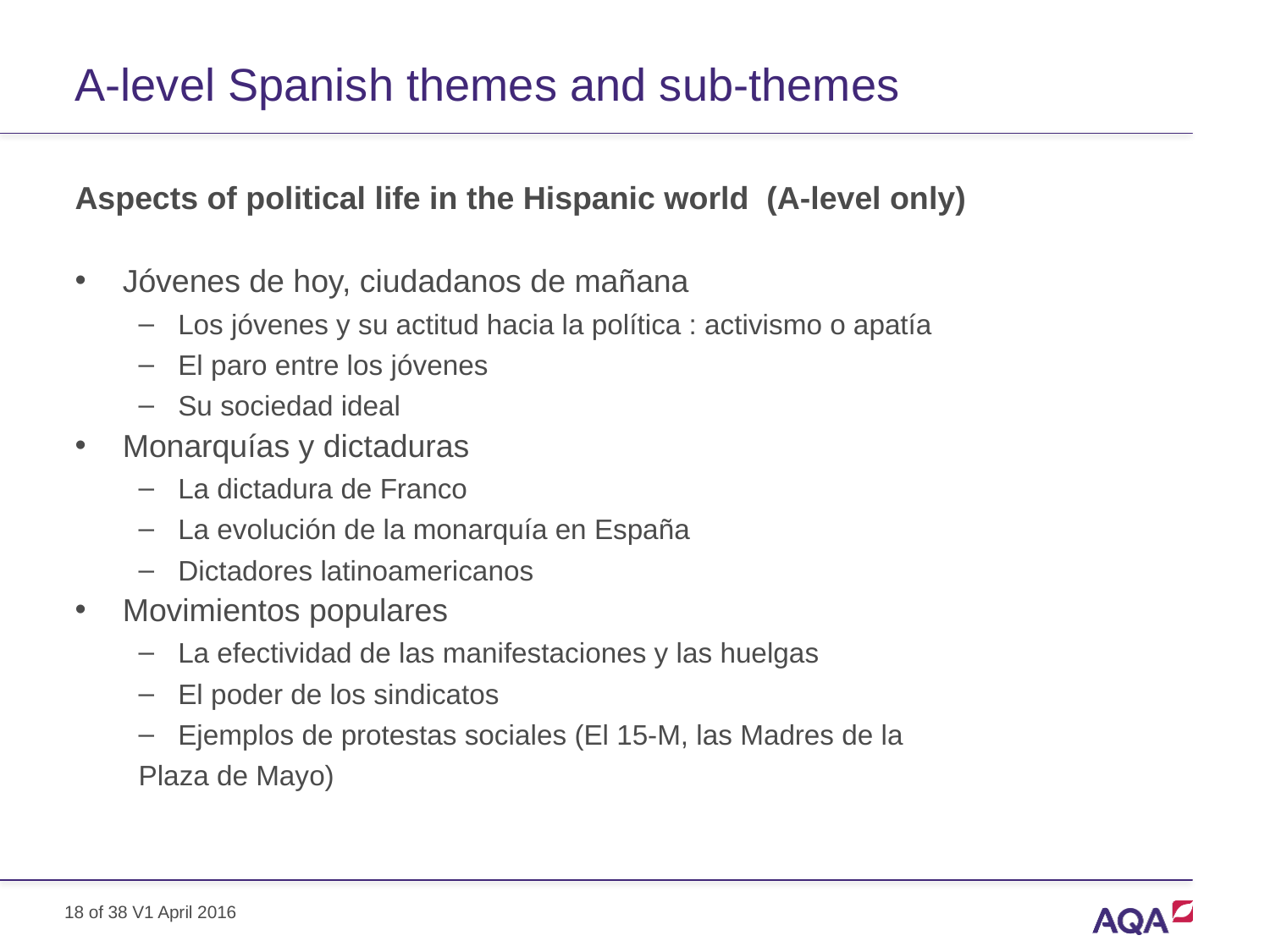

# A-level Spanish themes and sub-themes
Aspects of political life in the Hispanic world  (A-level only)

Jóvenes de hoy, ciudadanos de mañana
Los jóvenes y su actitud hacia la política : activismo o apatía
El paro entre los jóvenes
Su sociedad ideal
Monarquías y dictaduras
La dictadura de Franco
La evolución de la monarquía en España
Dictadores latinoamericanos
Movimientos populares
La efectividad de las manifestaciones y las huelgas
El poder de los sindicatos
Ejemplos de protestas sociales (El 15-M, las Madres de la
Plaza de Mayo)
18 of 38 V1 April 2016